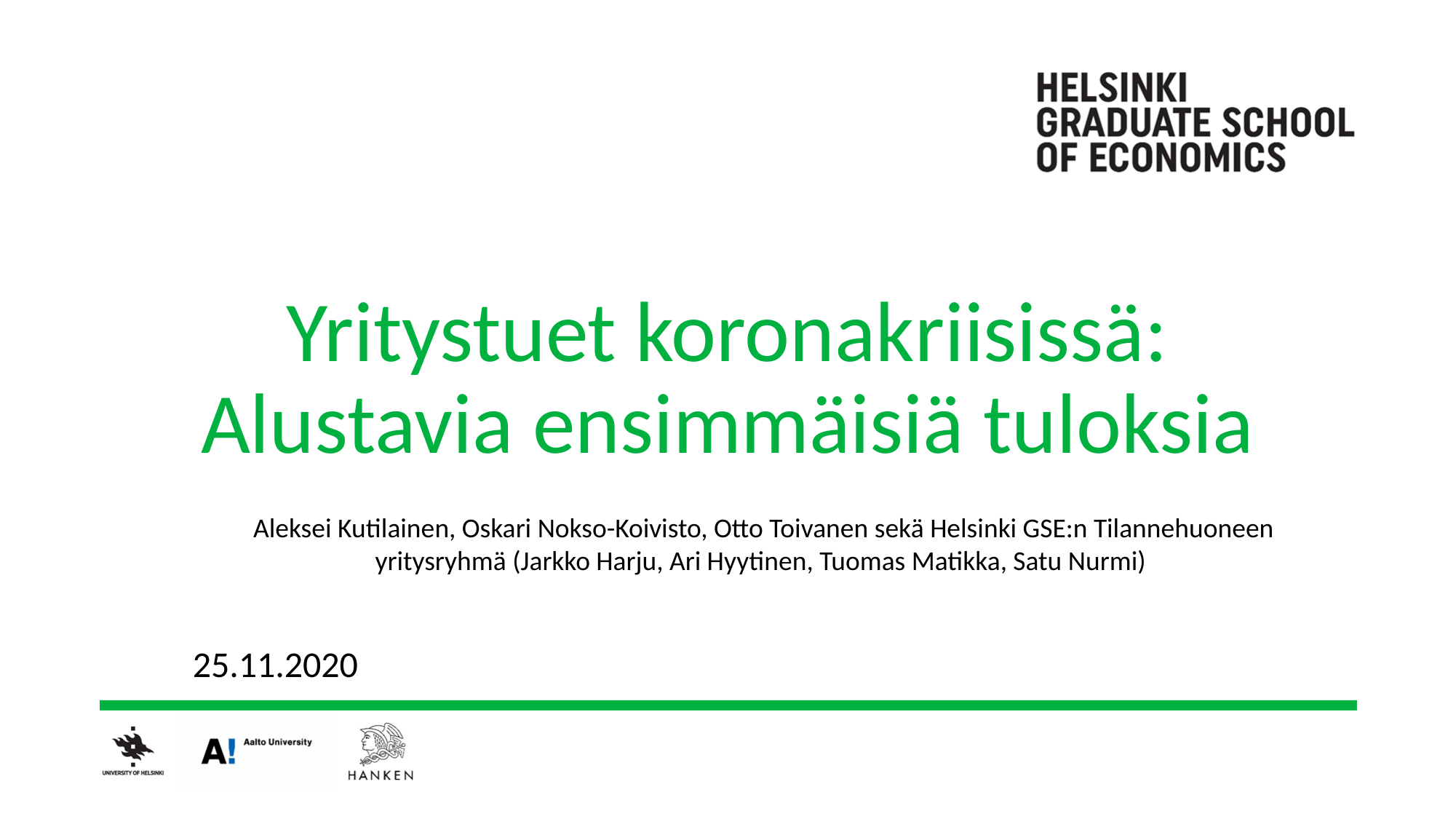

# Yritystuet koronakriisissä: Alustavia ensimmäisiä tuloksia
Aleksei Kutilainen, Oskari Nokso-Koivisto, Otto Toivanen sekä Helsinki GSE:n Tilannehuoneen yritysryhmä (Jarkko Harju, Ari Hyytinen, Tuomas Matikka, Satu Nurmi)
25.11.2020